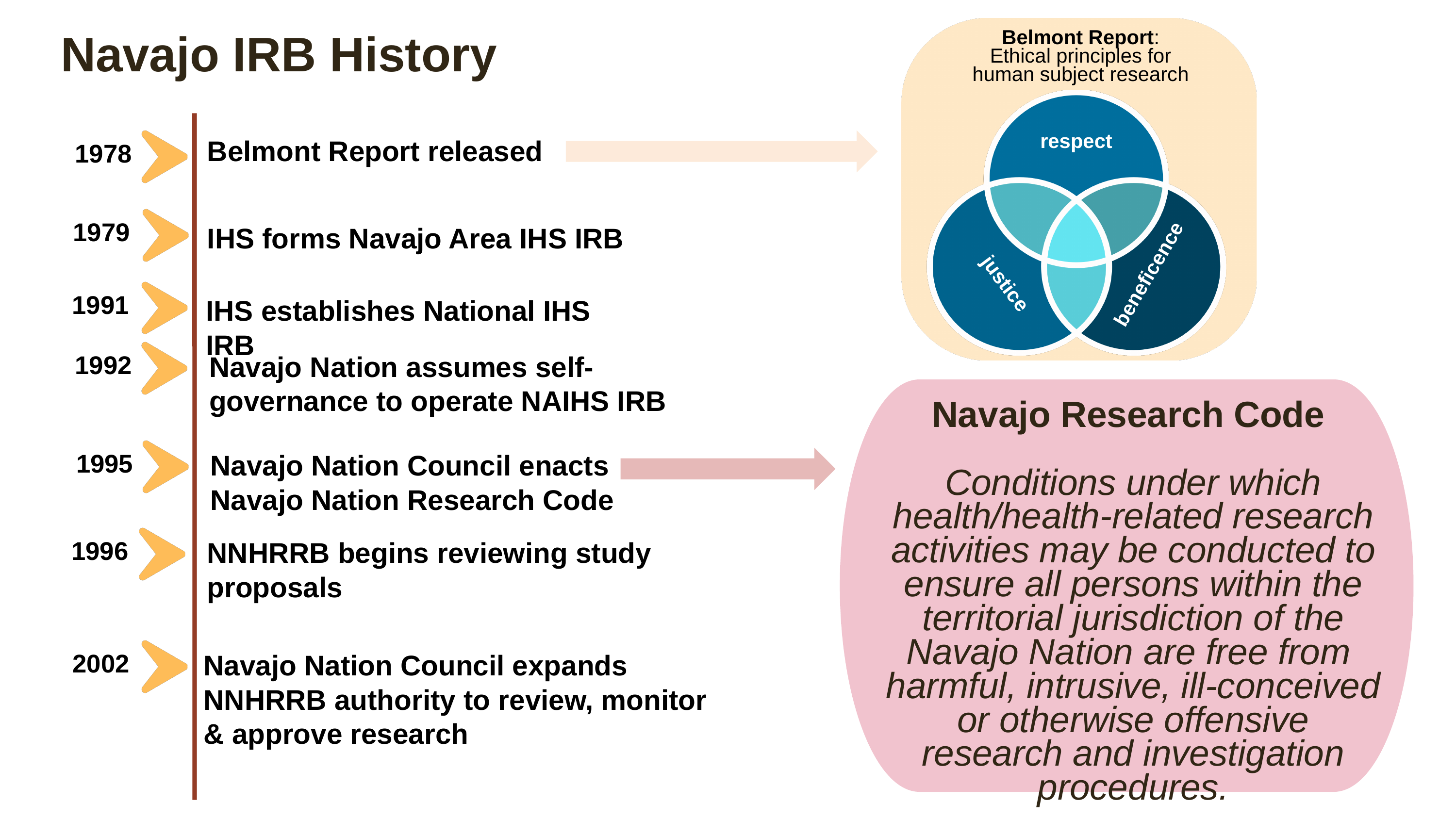

Navajo IRB History

Belmont Report:
Ethical principles for
human subject research

respect
beneficence
justice

Belmont Report released
1978

1979
IHS forms Navajo Area IHS IRB

1991
IHS establishes National IHS IRB

1992
Navajo Nation assumes self-governance to operate NAIHS IRB

Navajo Research Code

Conditions under which health/health-related research activities may be conducted to ensure all persons within the territorial jurisdiction of the Navajo Nation are free from  harmful, intrusive, ill-conceived or otherwise offensive research and investigation procedures.

1995
Navajo Nation Council enacts Navajo Nation Research Code

1996
NNHRRB begins reviewing study proposals

2002
Navajo Nation Council expands NNHRRB authority to review, monitor & approve research